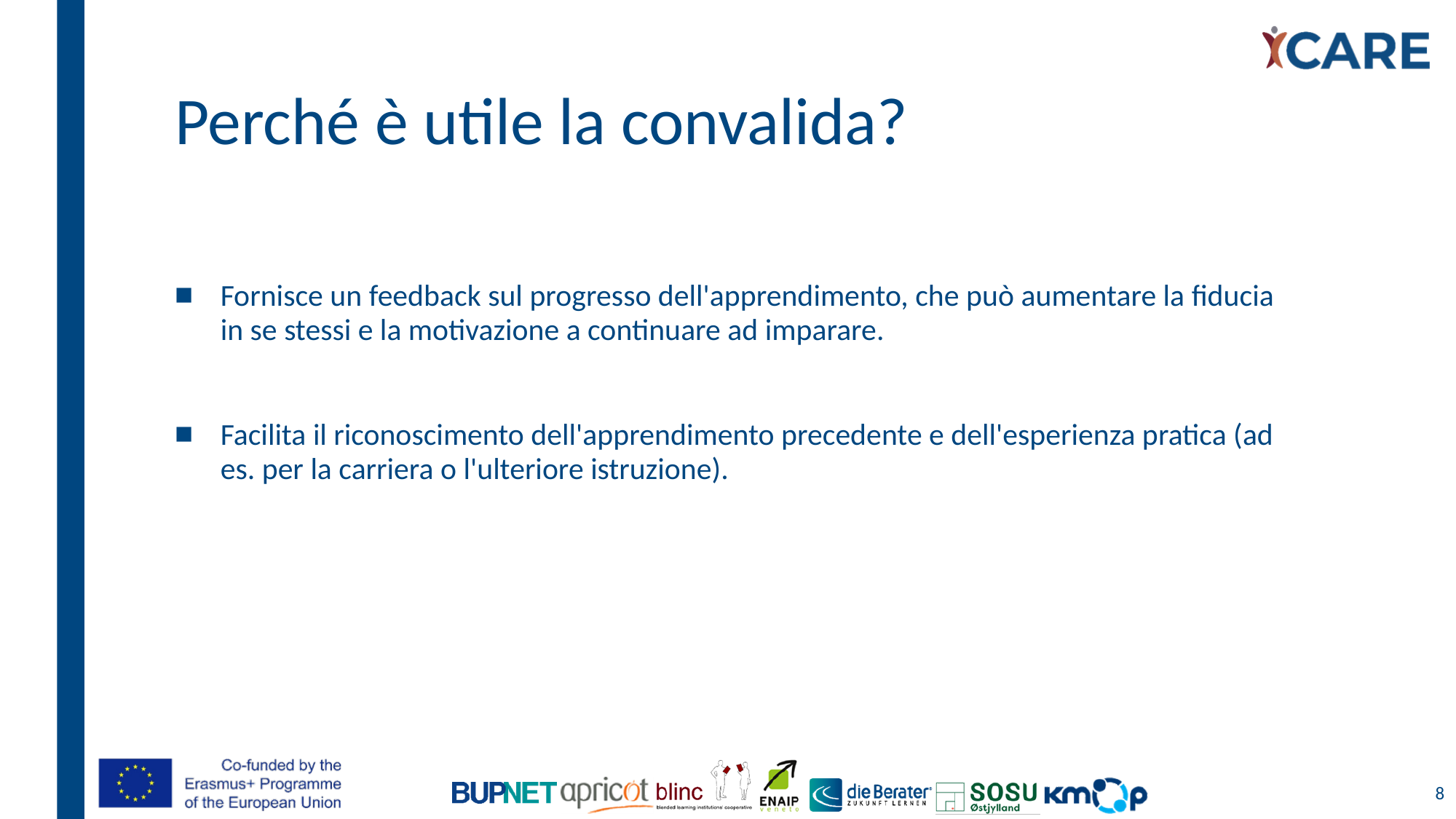

# Perché è utile la convalida?
Fornisce un feedback sul progresso dell'apprendimento, che può aumentare la fiducia in se stessi e la motivazione a continuare ad imparare.

Facilita il riconoscimento dell'apprendimento precedente e dell'esperienza pratica (ad es. per la carriera o l'ulteriore istruzione).
8